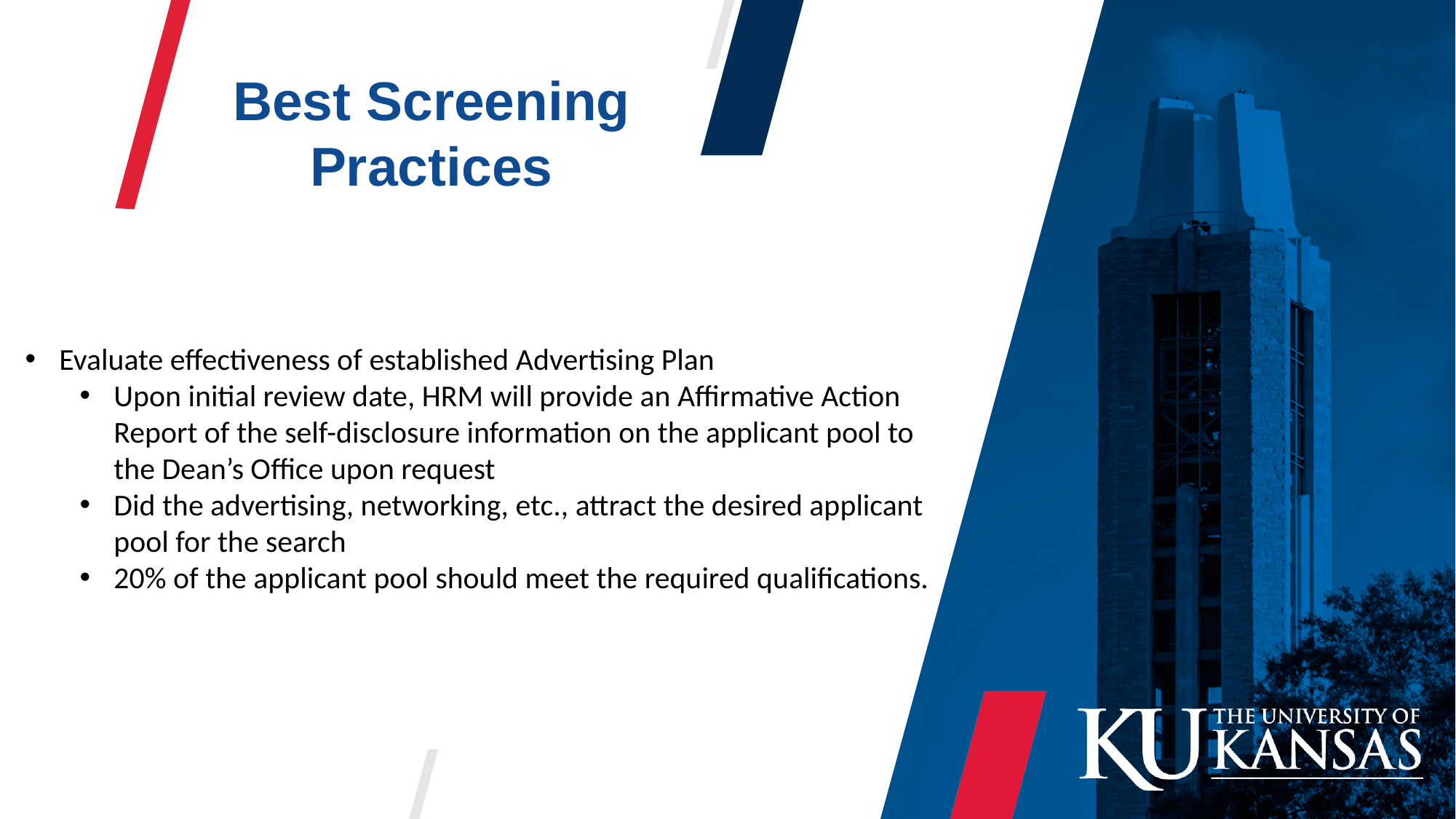

Best Screening Practices

Evaluate effectiveness of established Advertising Plan
Upon initial review date, HRM will provide an Affirmative Action Report of the self-disclosure information on the applicant pool to the Dean’s Office upon request
Did the advertising, networking, etc., attract the desired applicant pool for the search
20% of the applicant pool should meet the required qualifications.